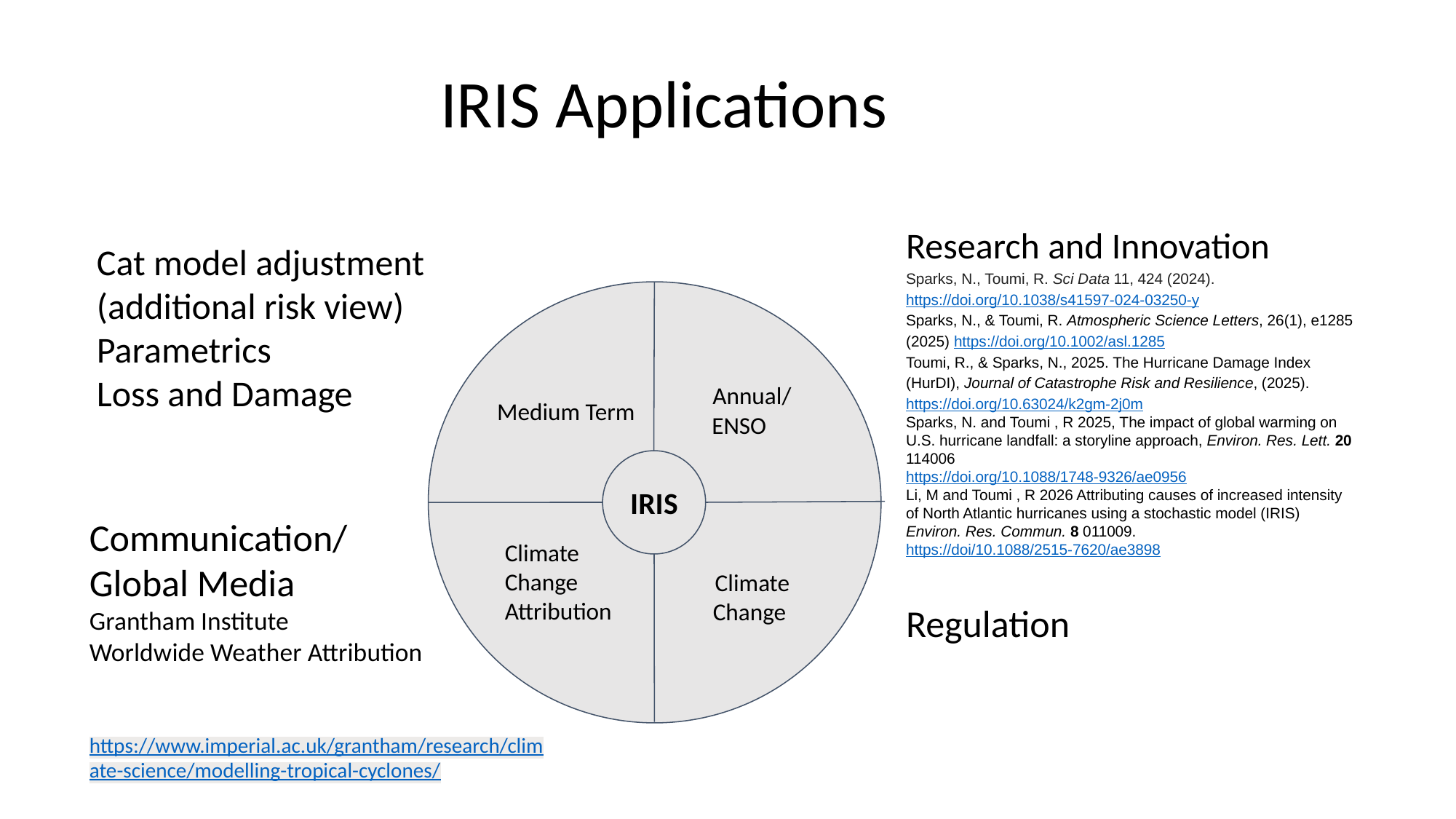

# IRIS Applications
Research and Innovation
Sparks, N., Toumi, R. Sci Data 11, 424 (2024). https://doi.org/10.1038/s41597-024-03250-y
Sparks, N., & Toumi, R. Atmospheric Science Letters, 26(1), e1285 (2025) https://doi.org/10.1002/asl.1285
Toumi, R., & Sparks, N., 2025. The Hurricane Damage Index (HurDI), Journal of Catastrophe Risk and Resilience, (2025). https://doi.org/10.63024/k2gm-2j0m
Sparks, N. and Toumi , R 2025, The impact of global warming on U.S. hurricane landfall: a storyline approach, Environ. Res. Lett. 20 114006
https://doi.org/10.1088/1748-9326/ae0956
Li, M and Toumi , R 2026 Attributing causes of increased intensity of North Atlantic hurricanes using a stochastic model (IRIS) Environ. Res. Commun. 8 011009. https://doi/10.1088/2515-7620/ae3898

Cat model adjustment
(additional risk view)
Parametrics
Loss and Damage

     Annual/
     ENSO
  Medium Term
IRIS
Communication/
Global Media
Grantham Institute
Worldwide Weather Attribution
Climate
Change
Attribution
   Climate
   Change

Regulation

https://www.imperial.ac.uk/grantham/research/climate-science/modelling-tropical-cyclones/